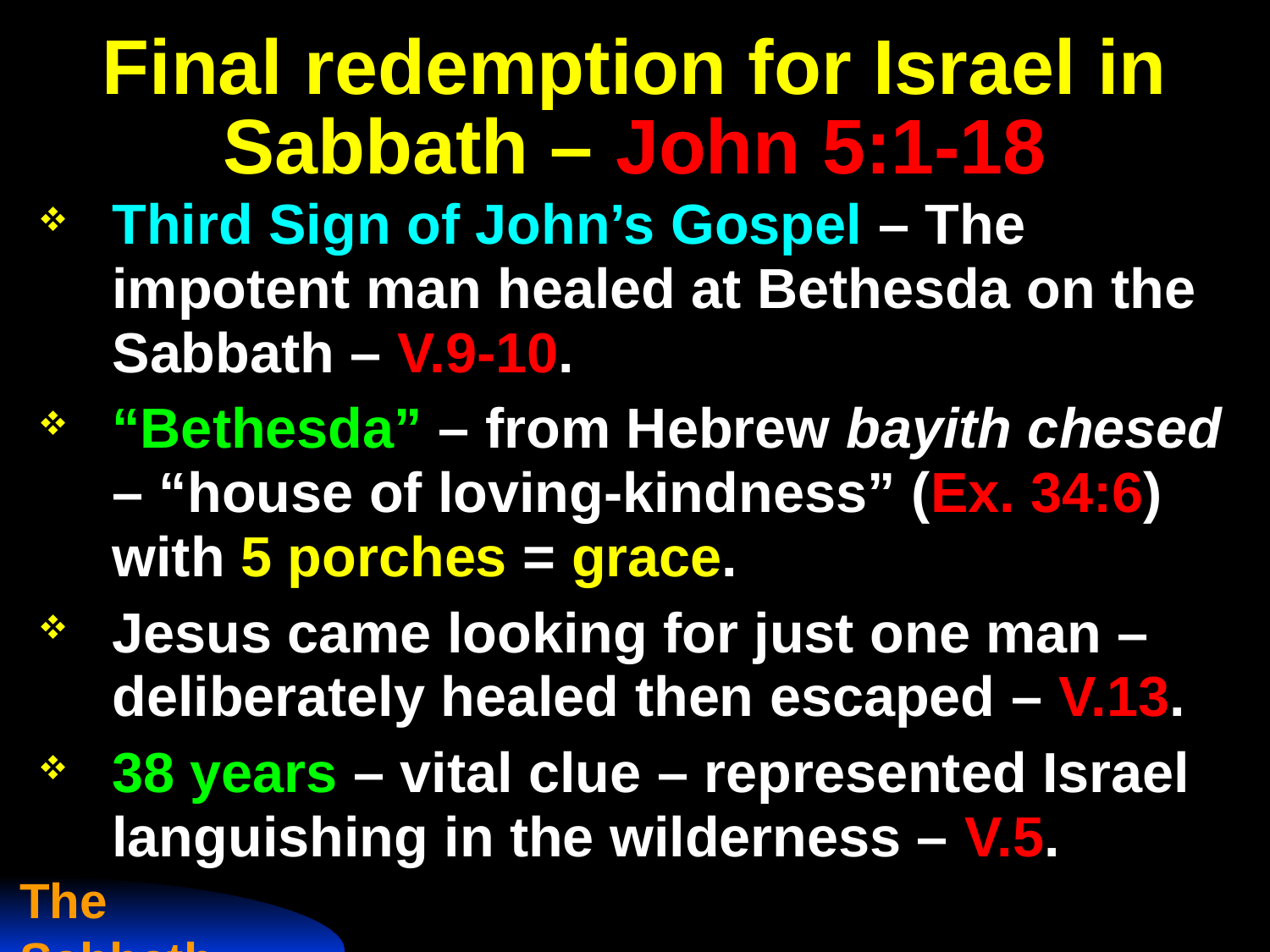

# Final redemption for Israel in Sabbath – John 5:1-18
Third Sign of John’s Gospel – The impotent man healed at Bethesda on the Sabbath – V.9-10.
“Bethesda” – from Hebrew bayith chesed – “house of loving-kindness” (Ex. 34:6) with 5 porches = grace.
Jesus came looking for just one man – deliberately healed then escaped – V.13.
38 years – vital clue – represented Israel languishing in the wilderness – V.5.
The Sabbath